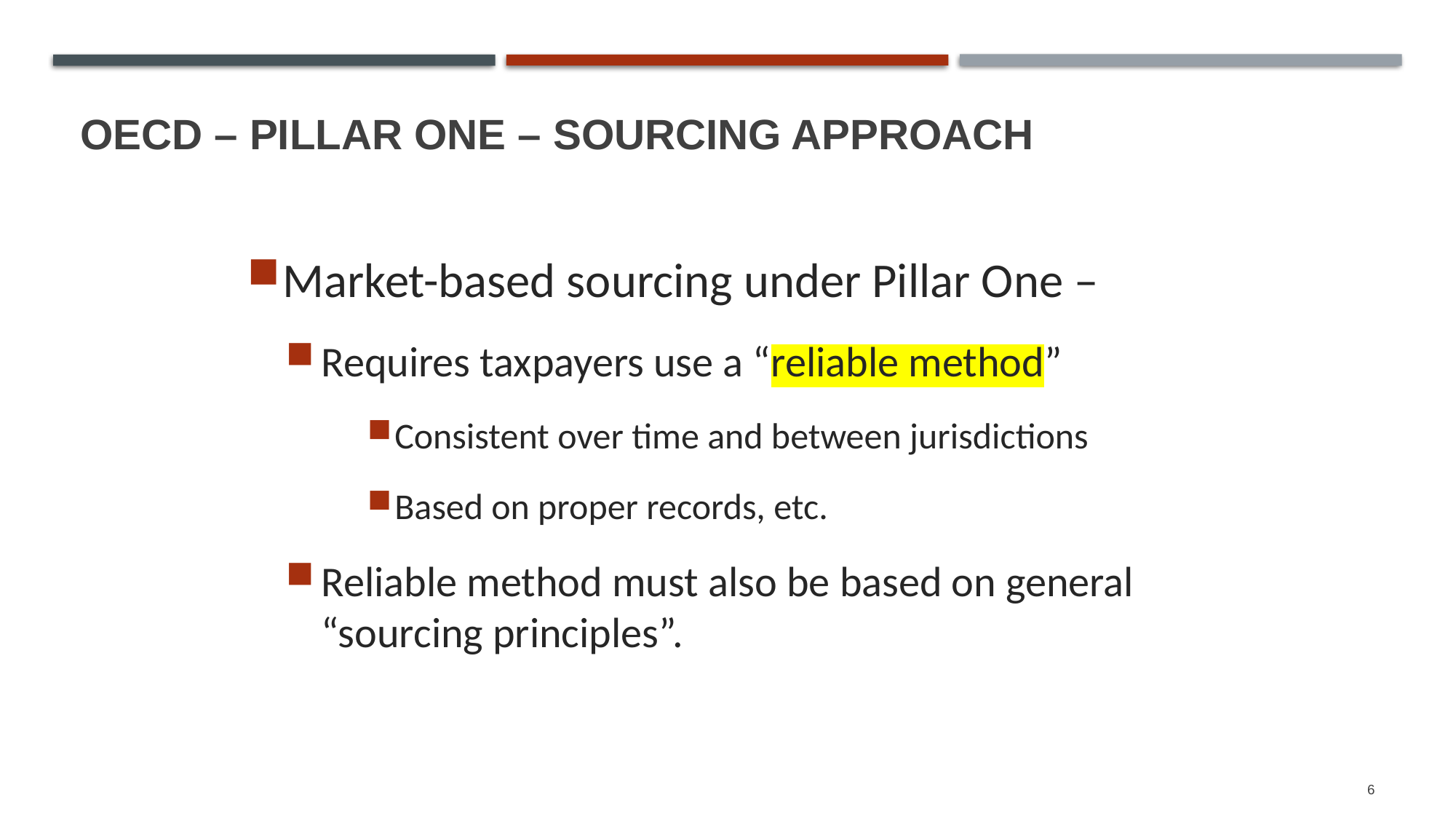

# OECD – Pillar One – Sourcing Approach
Market-based sourcing under Pillar One –
Requires taxpayers use a “reliable method”
Consistent over time and between jurisdictions
Based on proper records, etc.
Reliable method must also be based on general “sourcing principles”.
6